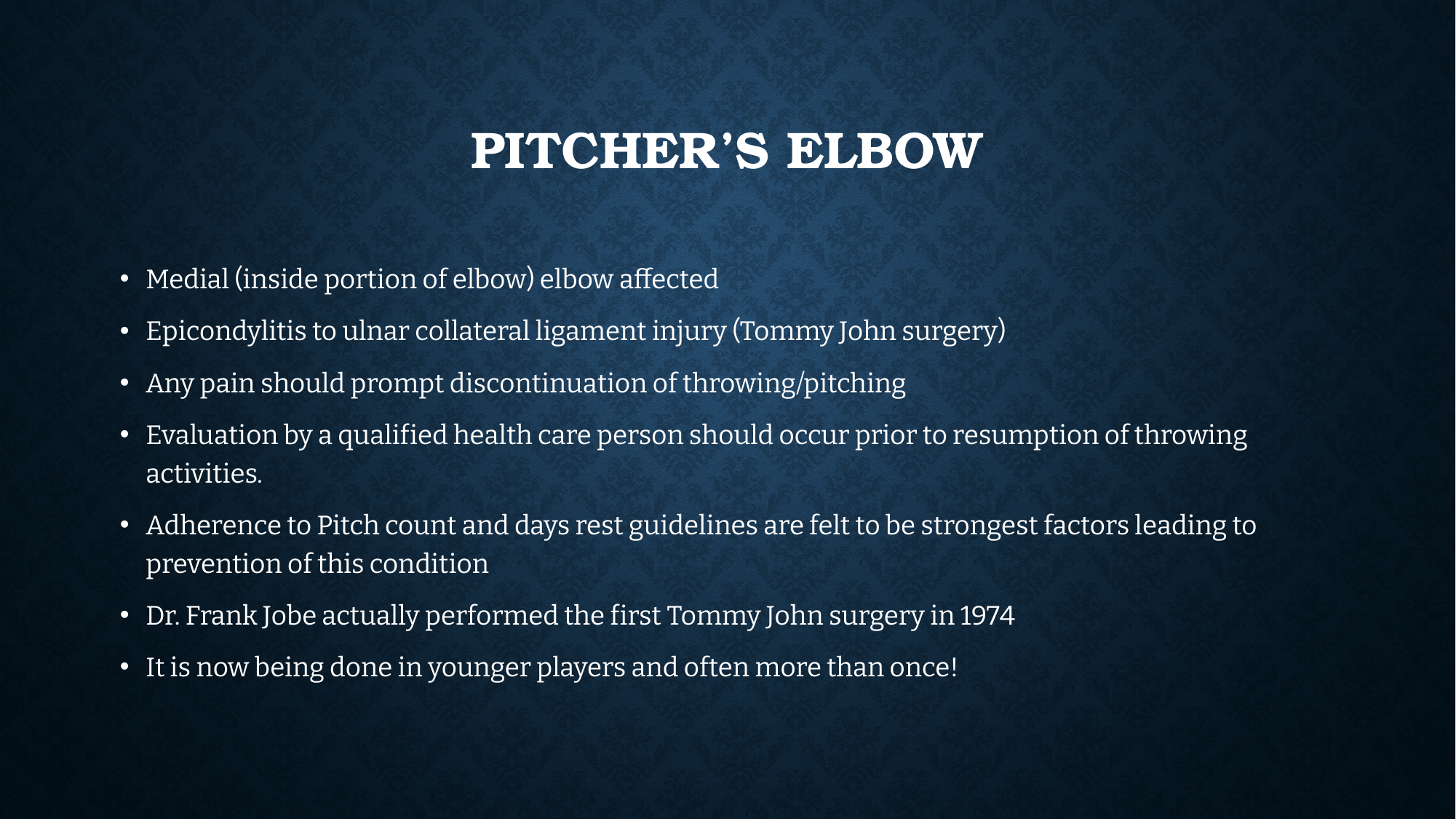

# Pitcher’s Elbow
Medial (inside portion of elbow) elbow affected
Epicondylitis to ulnar collateral ligament injury (Tommy John surgery)
Any pain should prompt discontinuation of throwing/pitching
Evaluation by a qualified health care person should occur prior to resumption of throwing activities.
Adherence to Pitch count and days rest guidelines are felt to be strongest factors leading to prevention of this condition
Dr. Frank Jobe actually performed the first Tommy John surgery in 1974
It is now being done in younger players and often more than once!